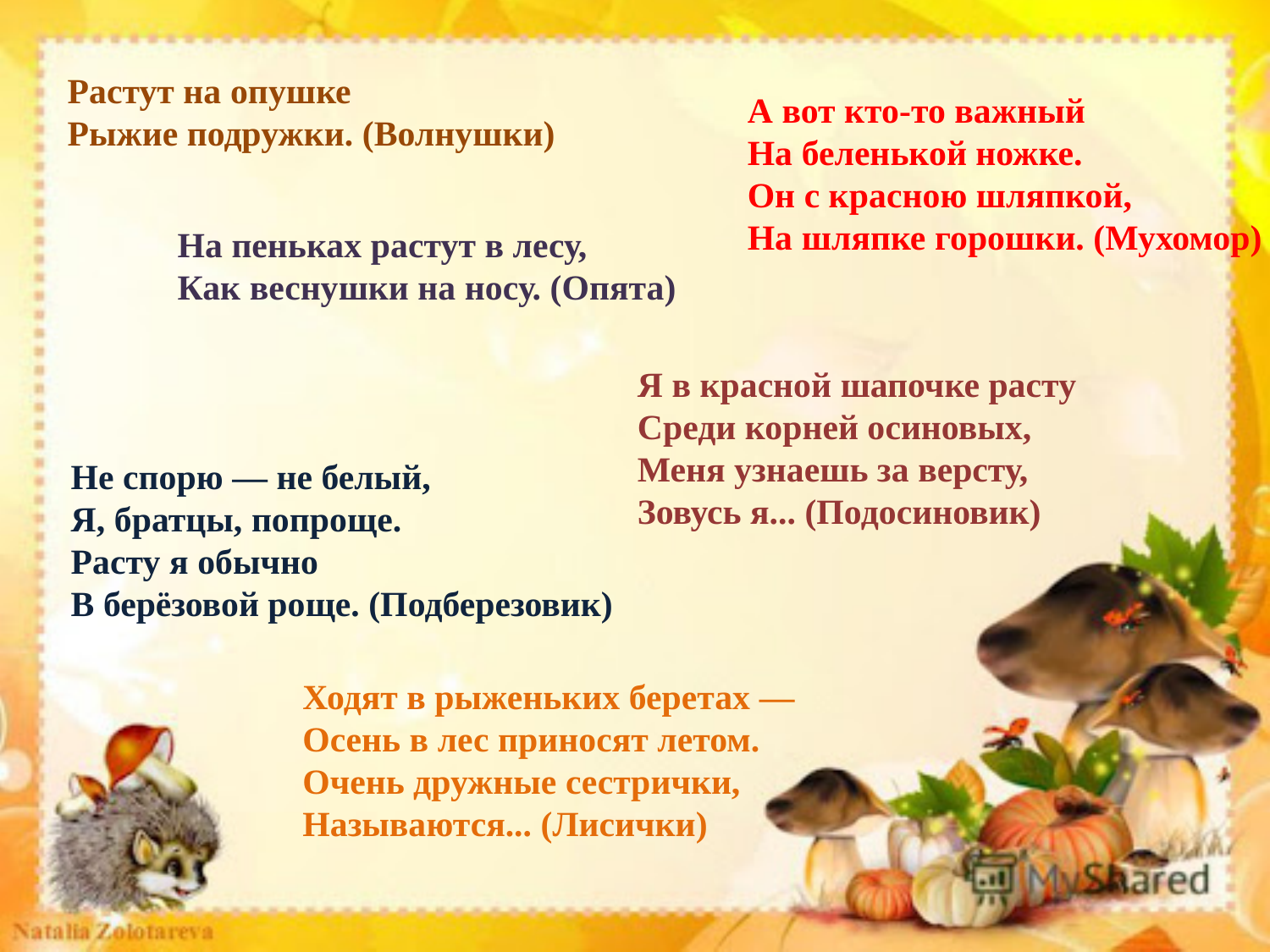

Растут на опушке
Рыжие подружки. (Волнушки)
А вот кто-то важный
На беленькой ножке.
Он с красною шляпкой,
На шляпке горошки. (Мухомор)
На пеньках растут в лесу,
Как веснушки на носу. (Опята)
Я в красной шапочке расту
Среди корней осиновых,
Меня узнаешь за версту,
Зовусь я... (Подосиновик)
Не спорю — не белый,
Я, братцы, попроще.
Расту я обычно
В берёзовой роще. (Подберезовик)
Ходят в рыженьких беретах —
Осень в лес приносят летом.
Очень дружные сестрички,
Называются... (Лисички)